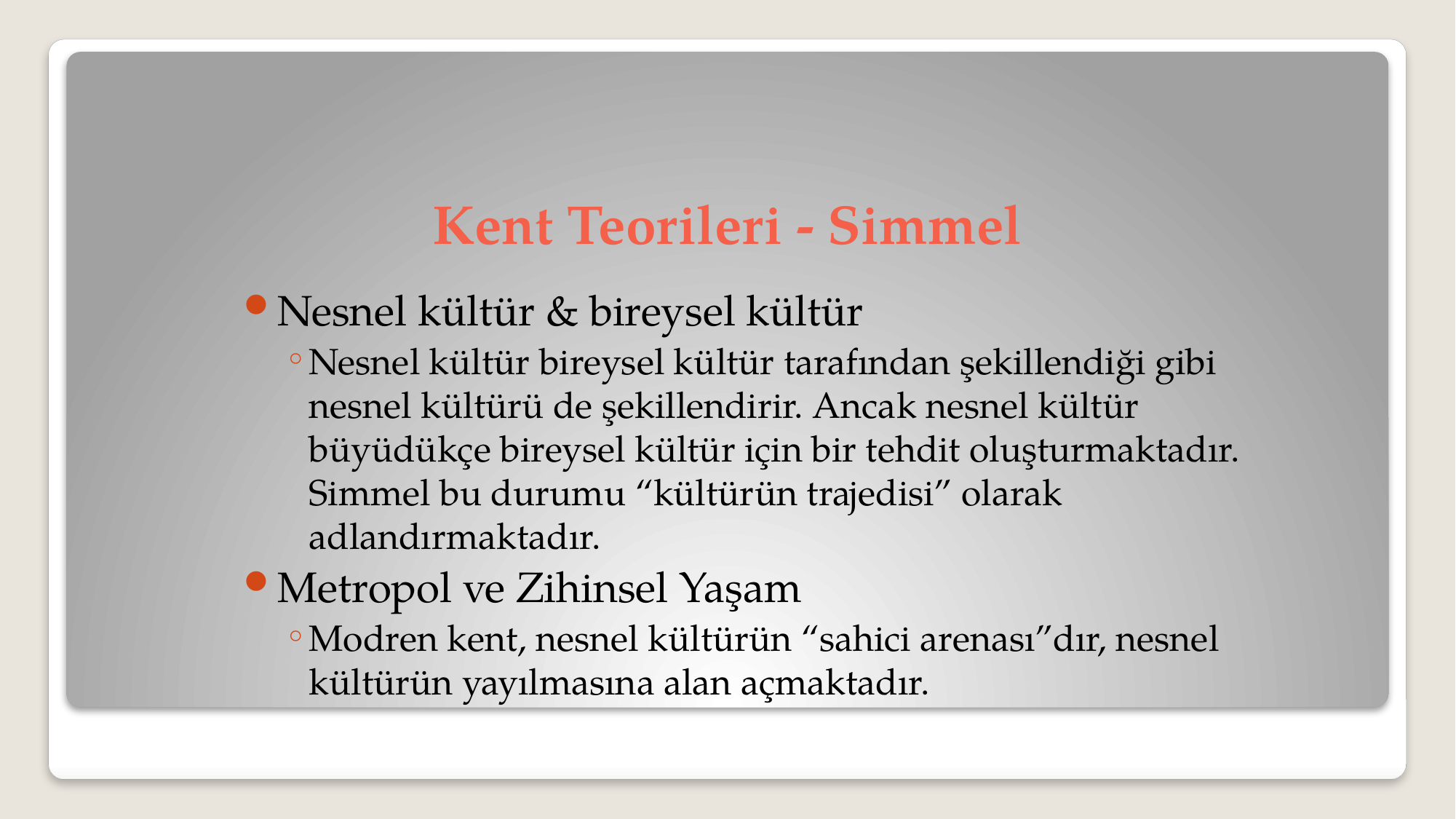

# Kent Teorileri - Simmel

Nesnel kültür & bireysel kültür
Nesnel kültür bireysel kültür tarafından şekillendiği gibi nesnel kültürü de şekillendirir. Ancak nesnel kültür büyüdükçe bireysel kültür için bir tehdit oluşturmaktadır. Simmel bu durumu “kültürün trajedisi” olarak adlandırmaktadır.
Metropol ve Zihinsel Yaşam
Modren kent, nesnel kültürün “sahici arenası”dır, nesnel kültürün yayılmasına alan açmaktadır.